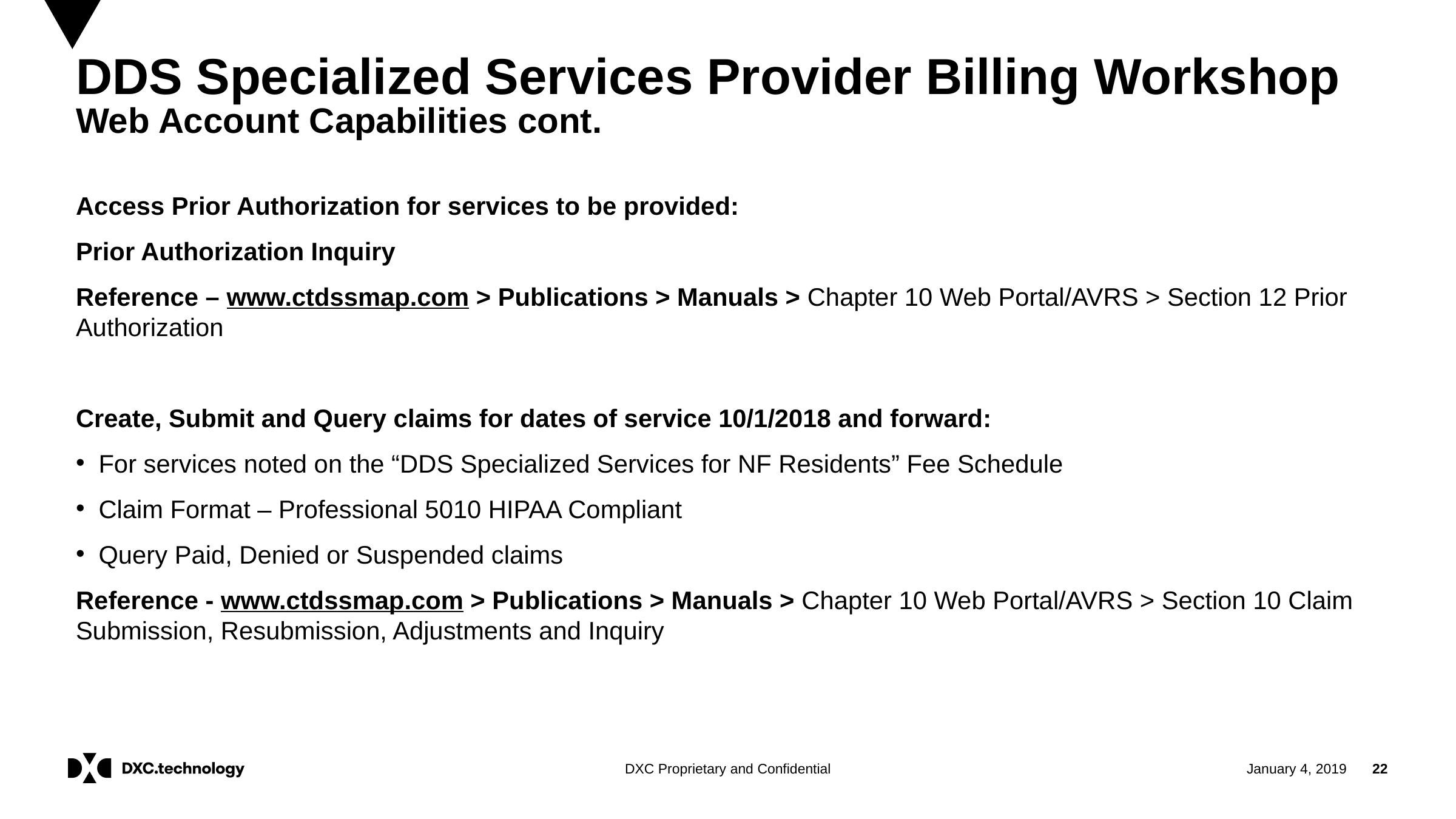

# DDS Specialized Services Provider Billing Workshop Web Account Capabilities cont.

Access Prior Authorization for services to be provided:
Prior Authorization Inquiry
Reference – www.ctdssmap.com > Publications > Manuals > Chapter 10 Web Portal/AVRS > Section 12 Prior Authorization

Create, Submit and Query claims for dates of service 10/1/2018 and forward:
For services noted on the “DDS Specialized Services for NF Residents” Fee Schedule
Claim Format – Professional 5010 HIPAA Compliant
Query Paid, Denied or Suspended claims
Reference - www.ctdssmap.com > Publications > Manuals > Chapter 10 Web Portal/AVRS > Section 10 Claim Submission, Resubmission, Adjustments and Inquiry